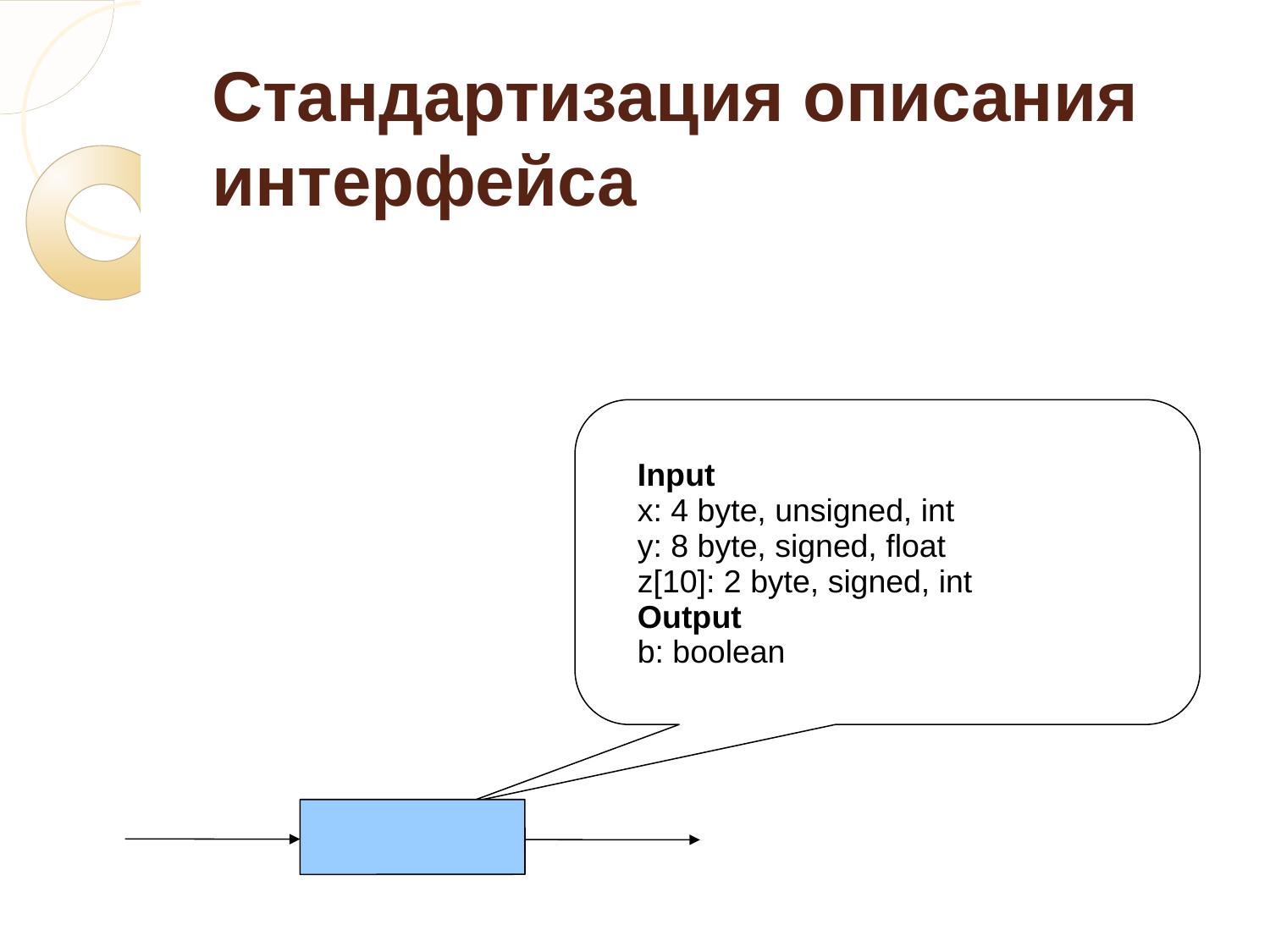

# Стандартизация описания интерфейса

Input
x: 4 byte, unsigned, int
y: 8 byte, signed, float
z[10]: 2 byte, signed, int
Output
b: boolean